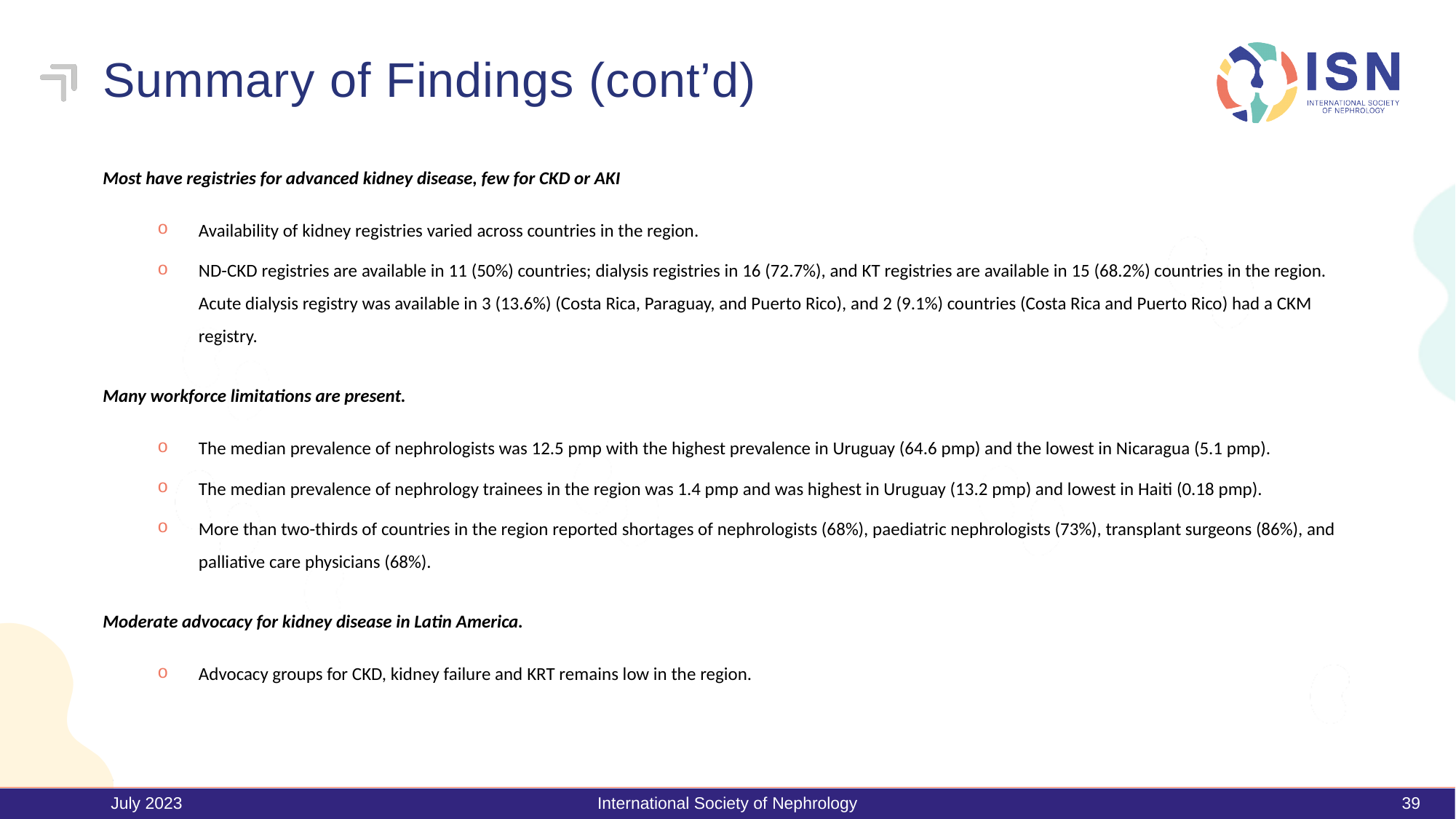

# Summary of Findings (cont’d)
Most have registries for advanced kidney disease, few for CKD or AKI
Availability of kidney registries varied across countries in the region.
ND-CKD registries are available in 11 (50%) countries; dialysis registries in 16 (72.7%), and KT registries are available in 15 (68.2%) countries in the region.  Acute dialysis registry was available in 3 (13.6%) (Costa Rica, Paraguay, and Puerto Rico), and 2 (9.1%) countries (Costa Rica and Puerto Rico) had a CKM registry.
Many workforce limitations are present.
The median prevalence of nephrologists was 12.5 pmp with the highest prevalence in Uruguay (64.6 pmp) and the lowest in Nicaragua (5.1 pmp).
The median prevalence of nephrology trainees in the region was 1.4 pmp and was highest in Uruguay (13.2 pmp) and lowest in Haiti (0.18 pmp).
More than two-thirds of countries in the region reported shortages of nephrologists (68%), paediatric nephrologists (73%), transplant surgeons (86%), and palliative care physicians (68%).
Moderate advocacy for kidney disease in Latin America.
Advocacy groups for CKD, kidney failure and KRT remains low in the region.

July 2023
International Society of Nephrology
39